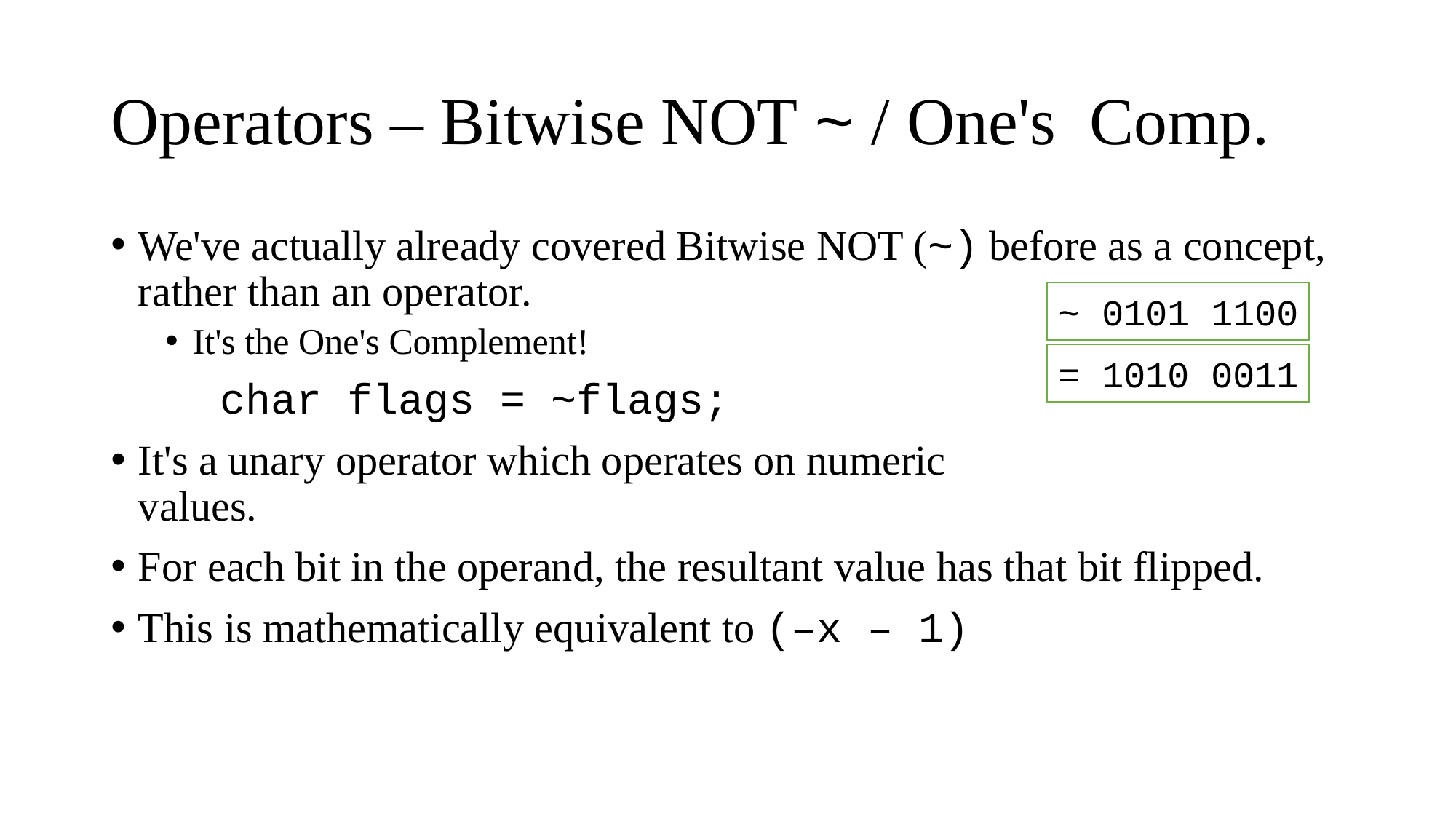

# Operators – Bitwise NOT ~ / One's  Comp.
We've actually already covered Bitwise NOT (~) before as a concept, rather than an operator.
It's the One's Complement!
	char flags = ~flags;
It's a unary operator which operates on numeric
values.
For each bit in the operand, the resultant value has that bit flipped.
This is mathematically equivalent to (–x – 1)
~ 0101 1100
= 1010 0011